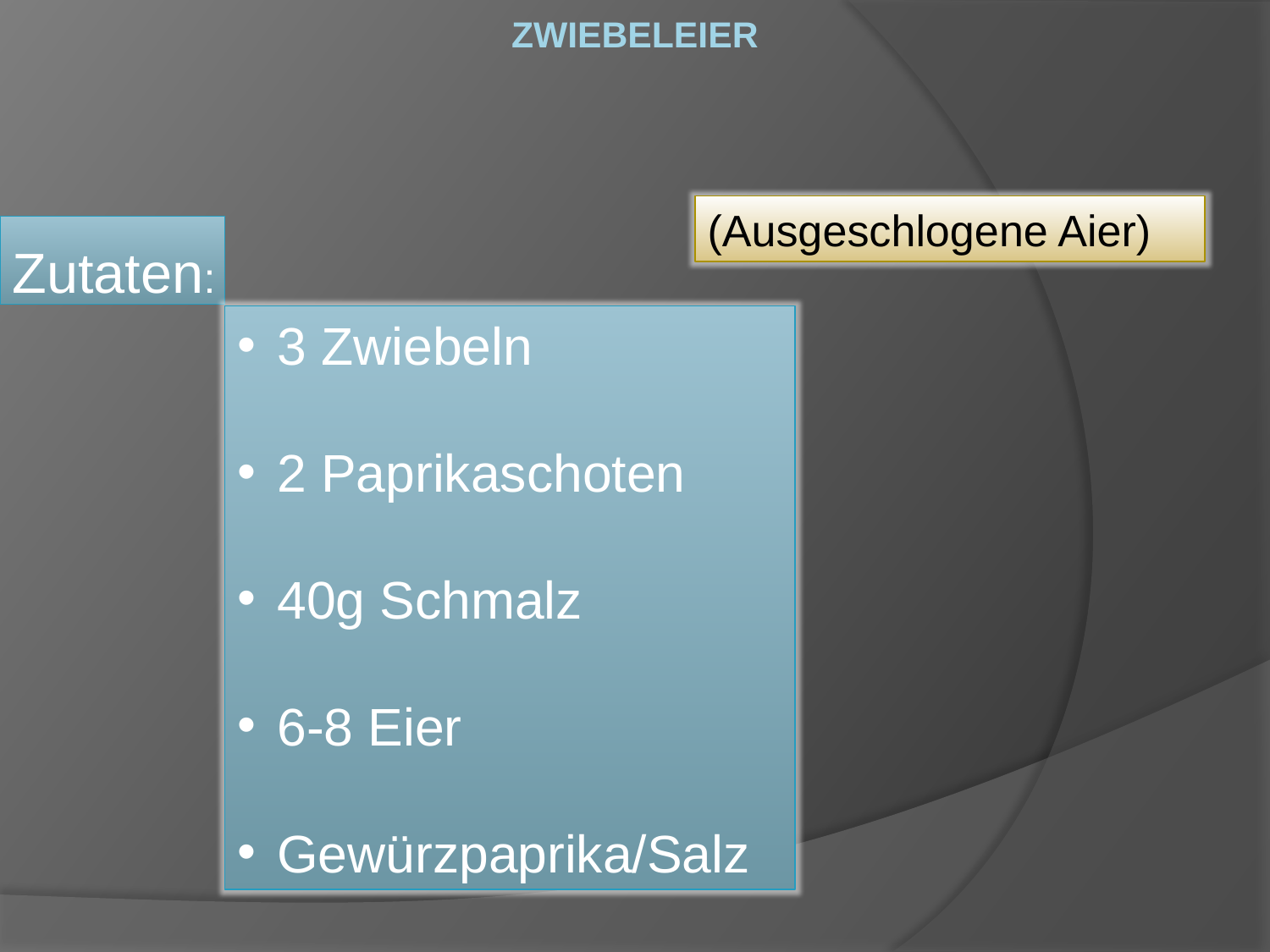

# Zwiebeleier
(Ausgeschlogene Aier)
Zutaten:
3 Zwiebeln

2 Paprikaschoten

40g Schmalz

6-8 Eier

Gewürzpaprika/Salz